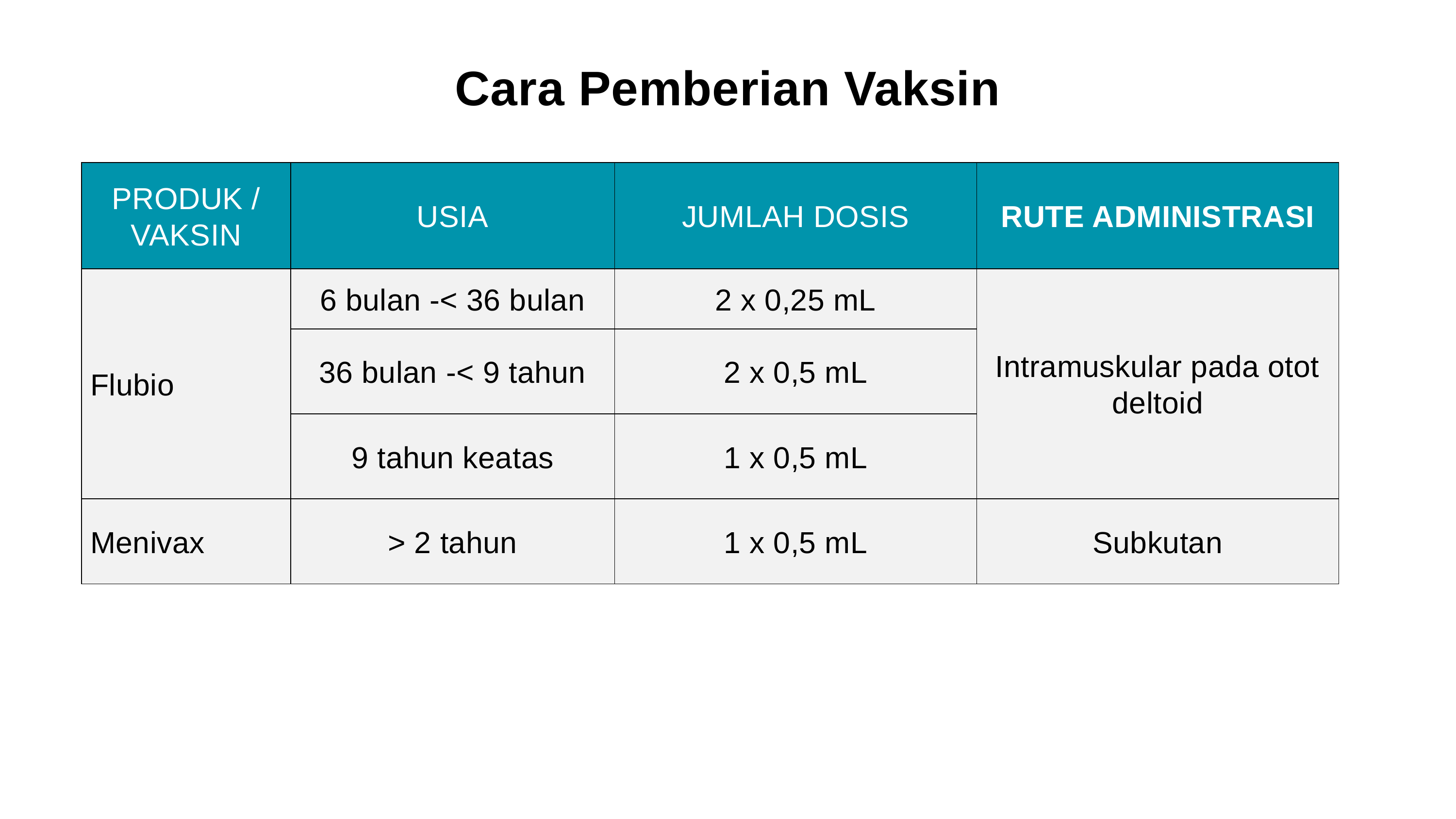

Cara Pemberian Vaksin
| PRODUK / VAKSIN | USIA | JUMLAH DOSIS | RUTE ADMINISTRASI |
| --- | --- | --- | --- |
| Flubio | 6 bulan -< 36 bulan | 2 x 0,25 mL | Intramuskular pada otot deltoid |
| Flubio | 36 bulan -< 9 tahun | 2 x 0,5 mL | Intramuskular pada otot deltoid |
| Flubio | 9 tahun keatas | 1 x 0,5 mL | Intramuskular pada otot deltoid |
| Menivax | > 2 tahun | 1 x 0,5 mL | Subkutan |